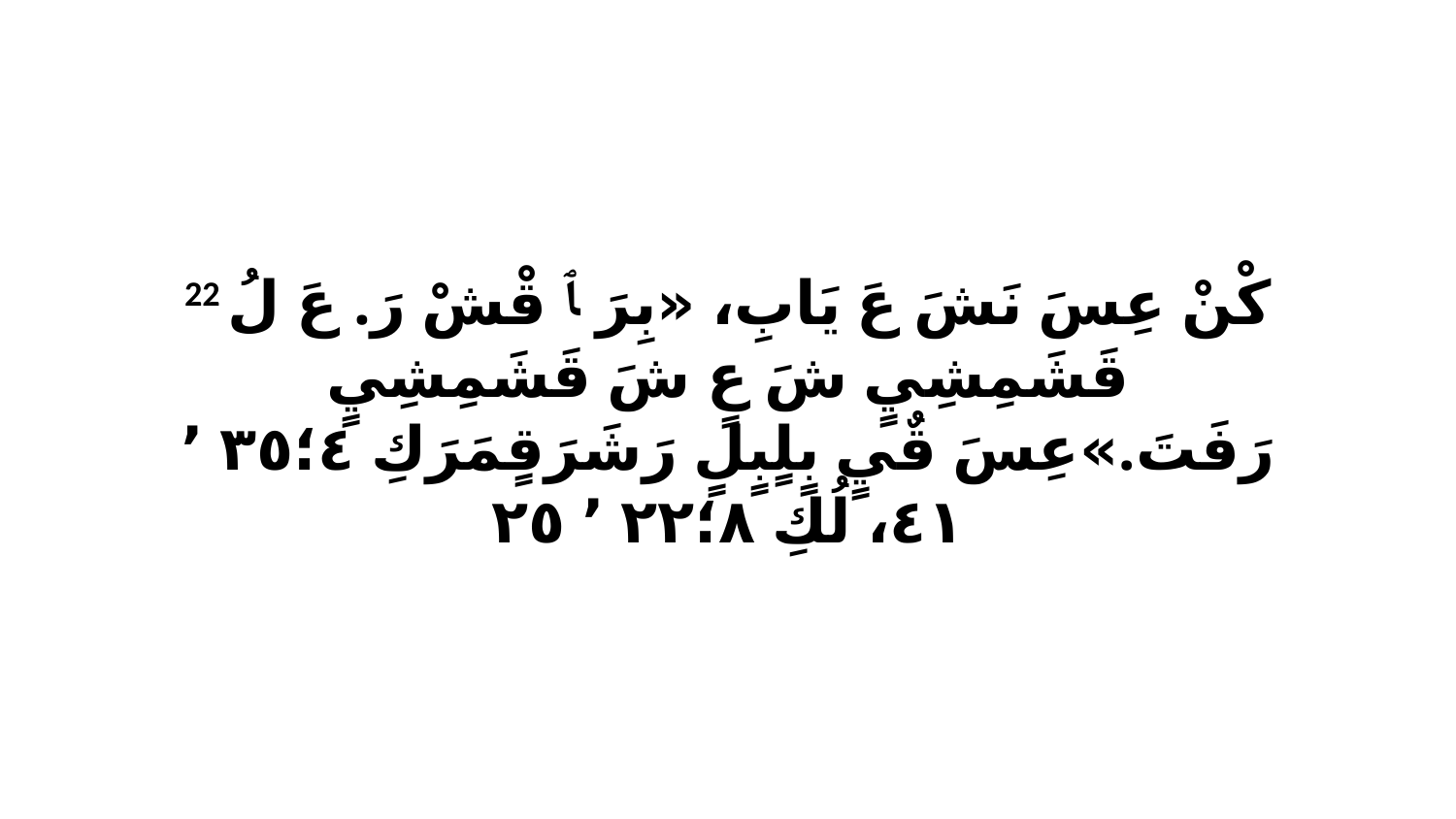

22 كْنْ عِسَ نَشَ عَ يَابِ، «بِرَ ﭑ قْشْ رَ. عَ لُ قَشَمِشِيٍ شَ عٍ شَ قَشَمِشِيٍ رَفَتَ.»عِسَ قٌيٍ بٍلٍبٍلٍ رَشَرَقٍمَرَكِ ٤‏؛٣٥ ٬ ٤١، لُكِ ٨‏؛٢٢ ٬ ٢٥